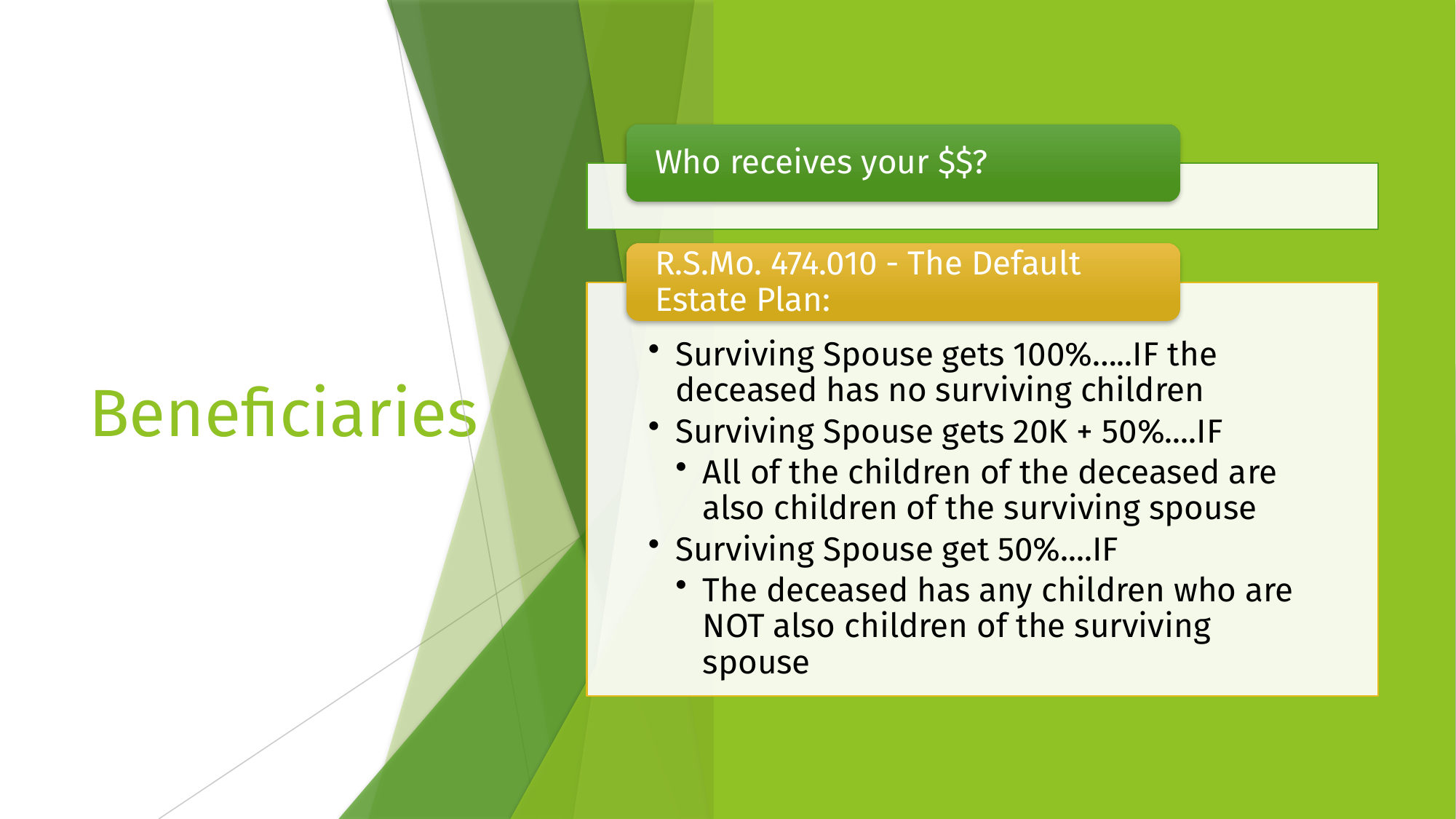

Who receives your $$?
Surviving Spouse gets 100%…..IF the deceased has no surviving children
Surviving Spouse gets 20K + 50%....IF
All of the children of the deceased are also children of the surviving spouse
Surviving Spouse get 50%....IF
The deceased has any children who are NOT also children of the surviving spouse
R.S.Mo. 474.010 - The Default Estate Plan:
# Beneficiaries